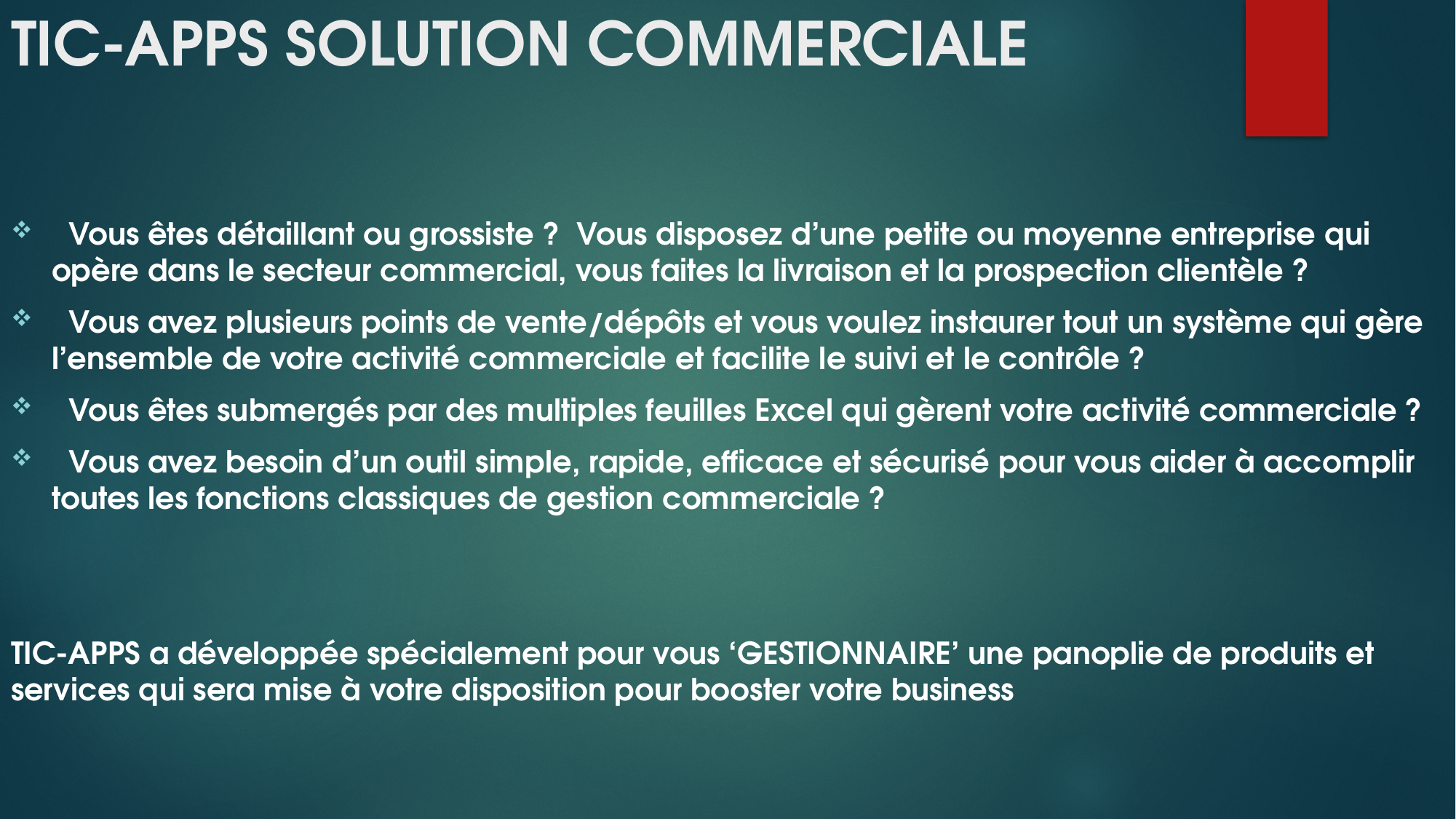

# TIC-APPS SOLUTION COMMERCIALE

  Vous êtes détaillant ou grossiste ?  Vous disposez d’une petite ou moyenne entreprise qui opère dans le secteur commercial, vous faites la livraison et la prospection clientèle ?
  Vous avez plusieurs points de vente/dépôts et vous voulez instaurer tout un système qui gère l’ensemble de votre activité commerciale et facilite le suivi et le contrôle ?
  Vous êtes submergés par des multiples feuilles Excel qui gèrent votre activité commerciale ?
  Vous avez besoin d’un outil simple, rapide, efficace et sécurisé pour vous aider à accomplir toutes les fonctions classiques de gestion commerciale ?

TIC-APPS a développée spécialement pour vous ‘GESTIONNAIRE’ une panoplie de produits et services qui sera mise à votre disposition pour booster votre business